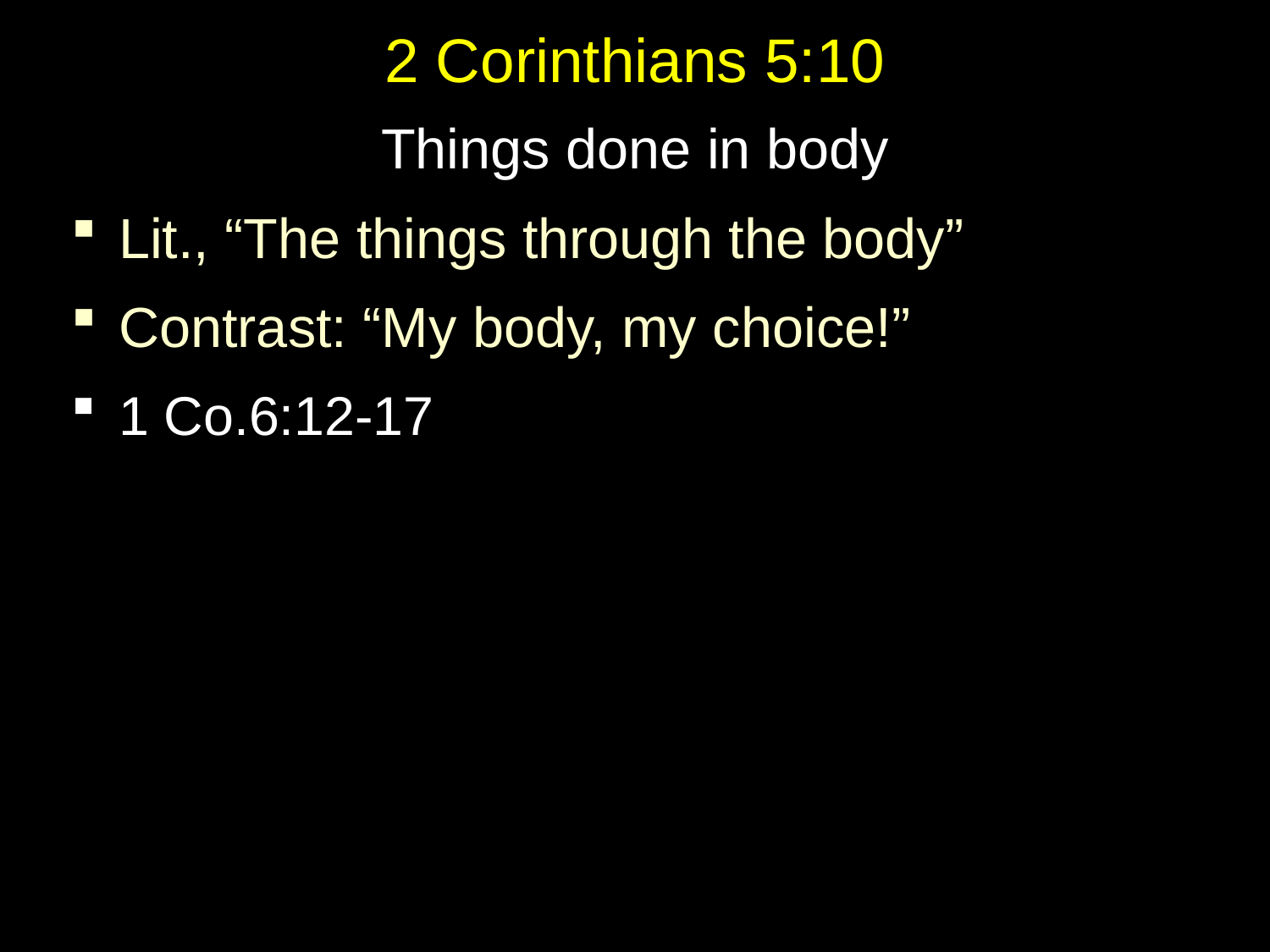

# 2 Corinthians 5:10
Things done in body
Lit., “The things through the body”
Contrast: “My body, my choice!”
1 Co.6:12-17